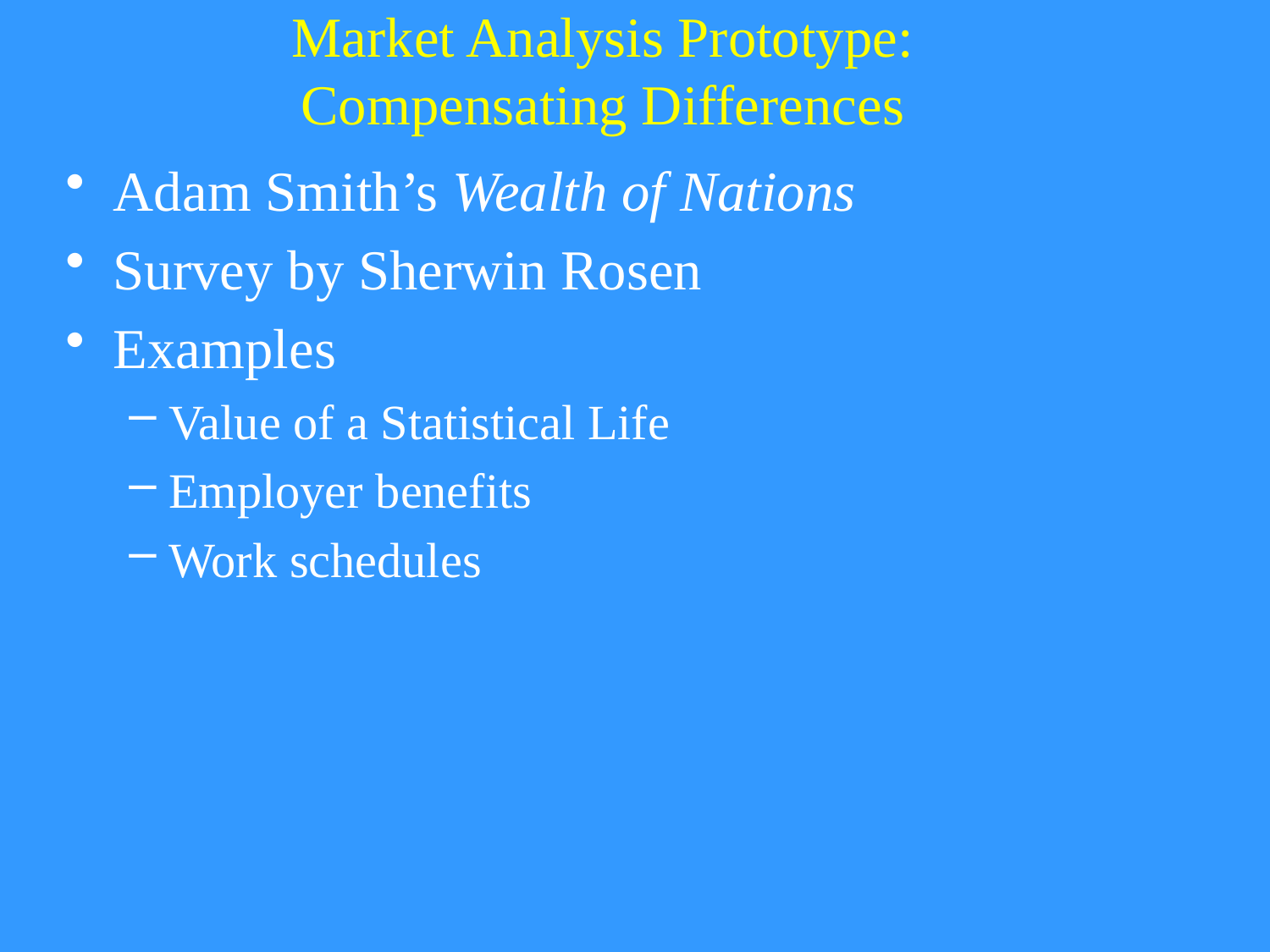

# Market Analysis Prototype: Compensating Differences
Adam Smith’s Wealth of Nations
Survey by Sherwin Rosen
Examples
Value of a Statistical Life
Employer benefits
Work schedules